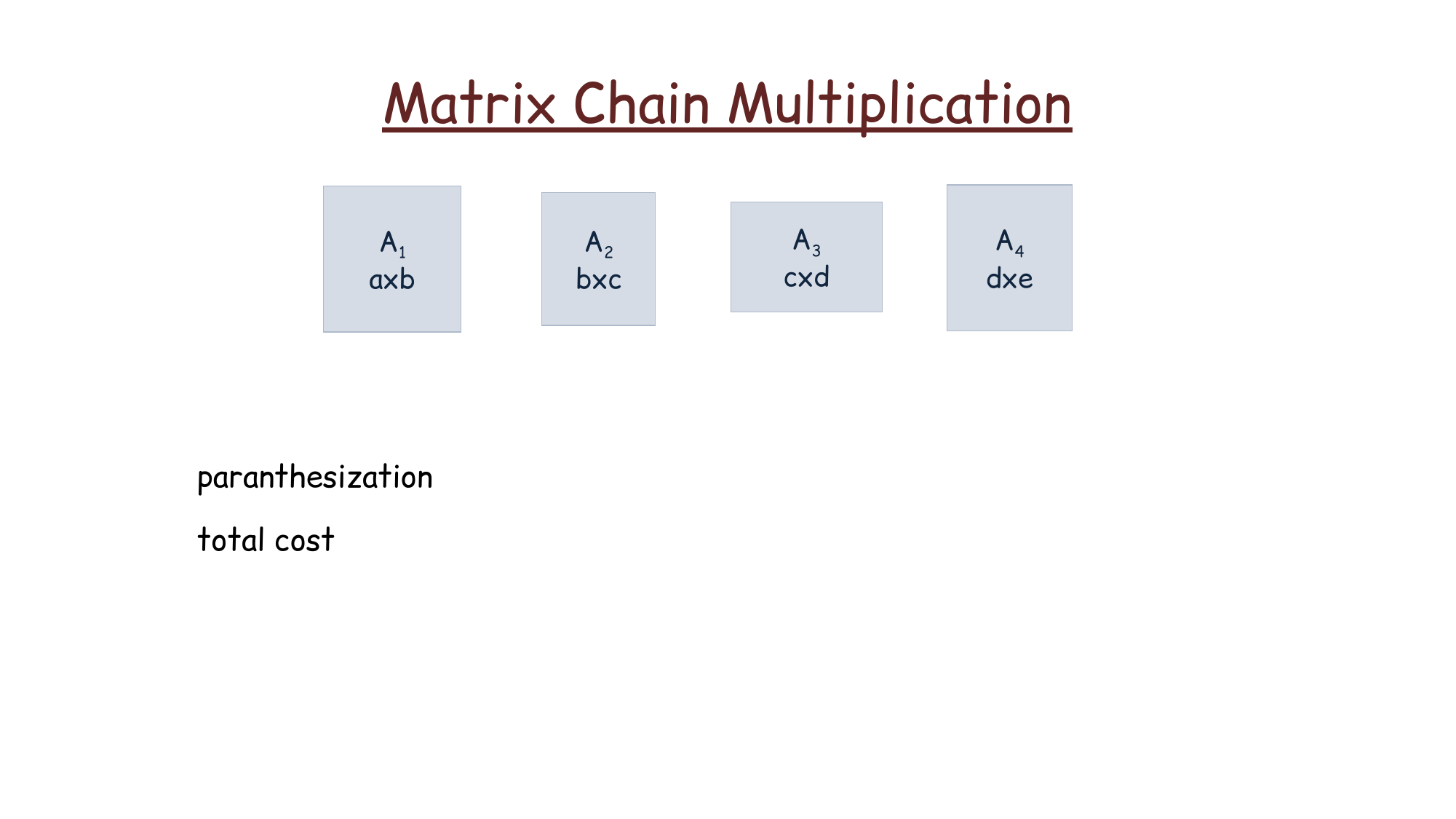

Matrix Chain Multiplication

A4
dxe
A1
axb
A2
bxc
A3
cxd
paranthesization
total cost